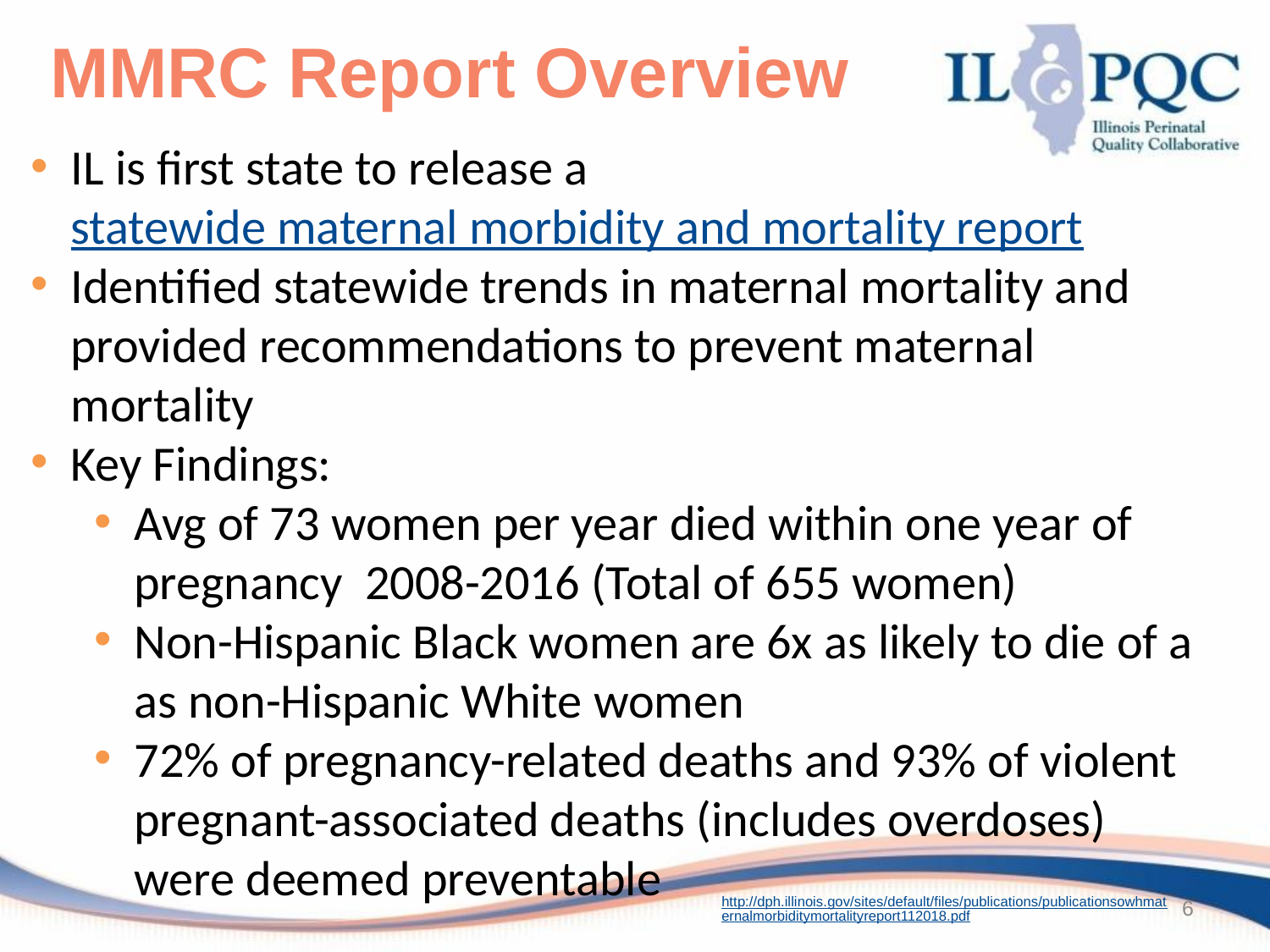

MMRC Report Overview
IL is first state to release a statewide maternal morbidity and mortality report
Identified statewide trends in maternal mortality and provided recommendations to prevent maternal mortality
Key Findings:
Avg of 73 women per year died within one year of pregnancy  2008-2016 (Total of 655 women)
Non-Hispanic Black women are 6x as likely to die of a as non-Hispanic White women
72% of pregnancy-related deaths and 93% of violent pregnant-associated deaths (includes overdoses) were deemed preventable

6
http://dph.illinois.gov/sites/default/files/publications/publicationsowhmaternalmorbiditymortalityreport112018.pdf